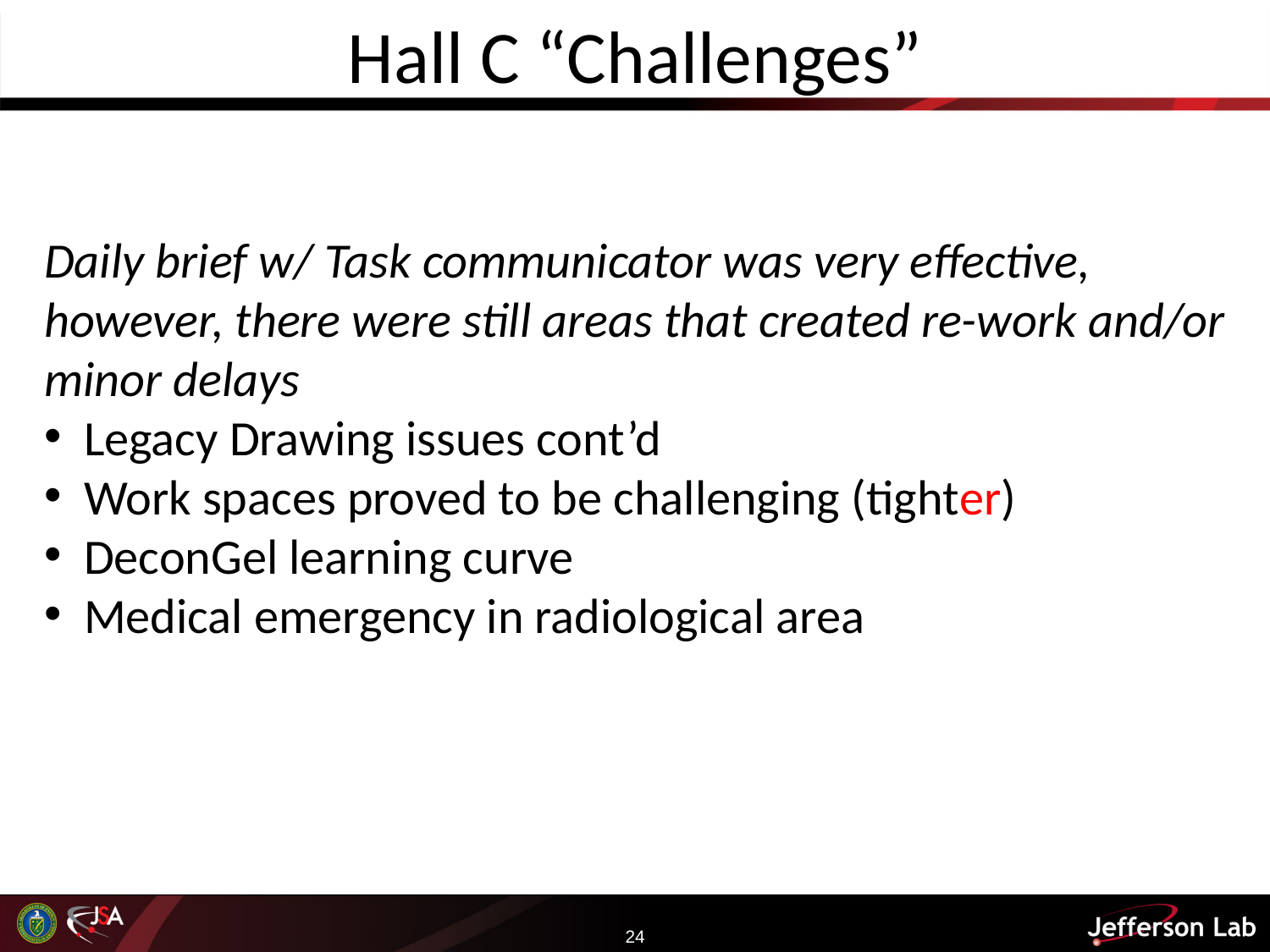

Hall C “Challenges”
Daily brief w/ Task communicator was very effective, however, there were still areas that created re-work and/or minor delays
Legacy Drawing issues cont’d
Work spaces proved to be challenging (tighter)
DeconGel learning curve
Medical emergency in radiological area

24